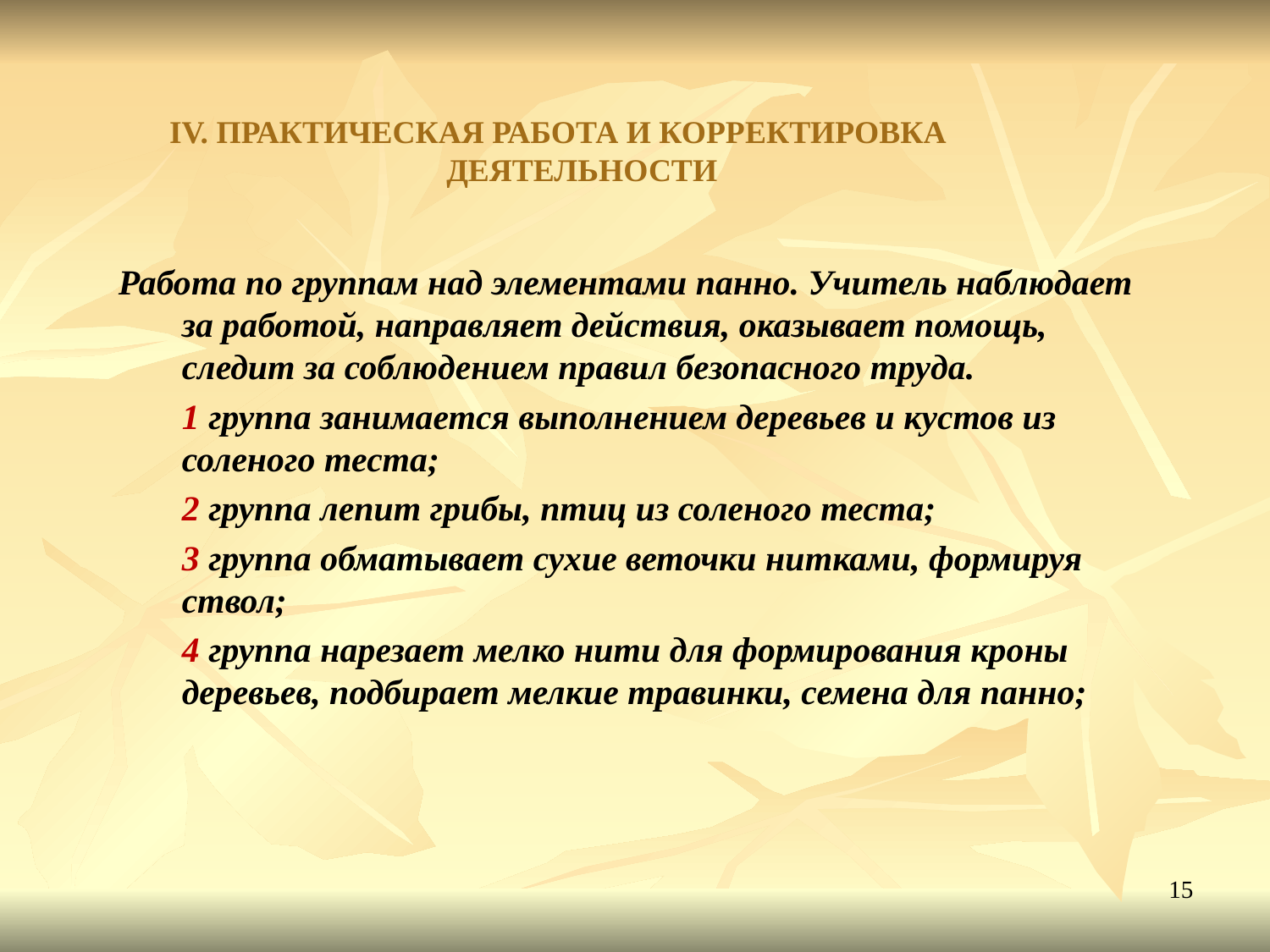

IV. ПРАКТИЧЕСКАЯ РАБОТА И КОРРЕКТИРОВКА       ДЕЯТЕЛЬНОСТИ
Работа по группам над элементами панно. Учитель наблюдает за работой, направляет действия, оказывает помощь, следит за соблюдением правил безопасного труда.
	1 группа занимается выполнением деревьев и кустов из соленого теста;
	2 группа лепит грибы, птиц из соленого теста;
	3 группа обматывает сухие веточки нитками, формируя ствол;
	4 группа нарезает мелко нити для формирования кроны деревьев, подбирает мелкие травинки, семена для панно;

15